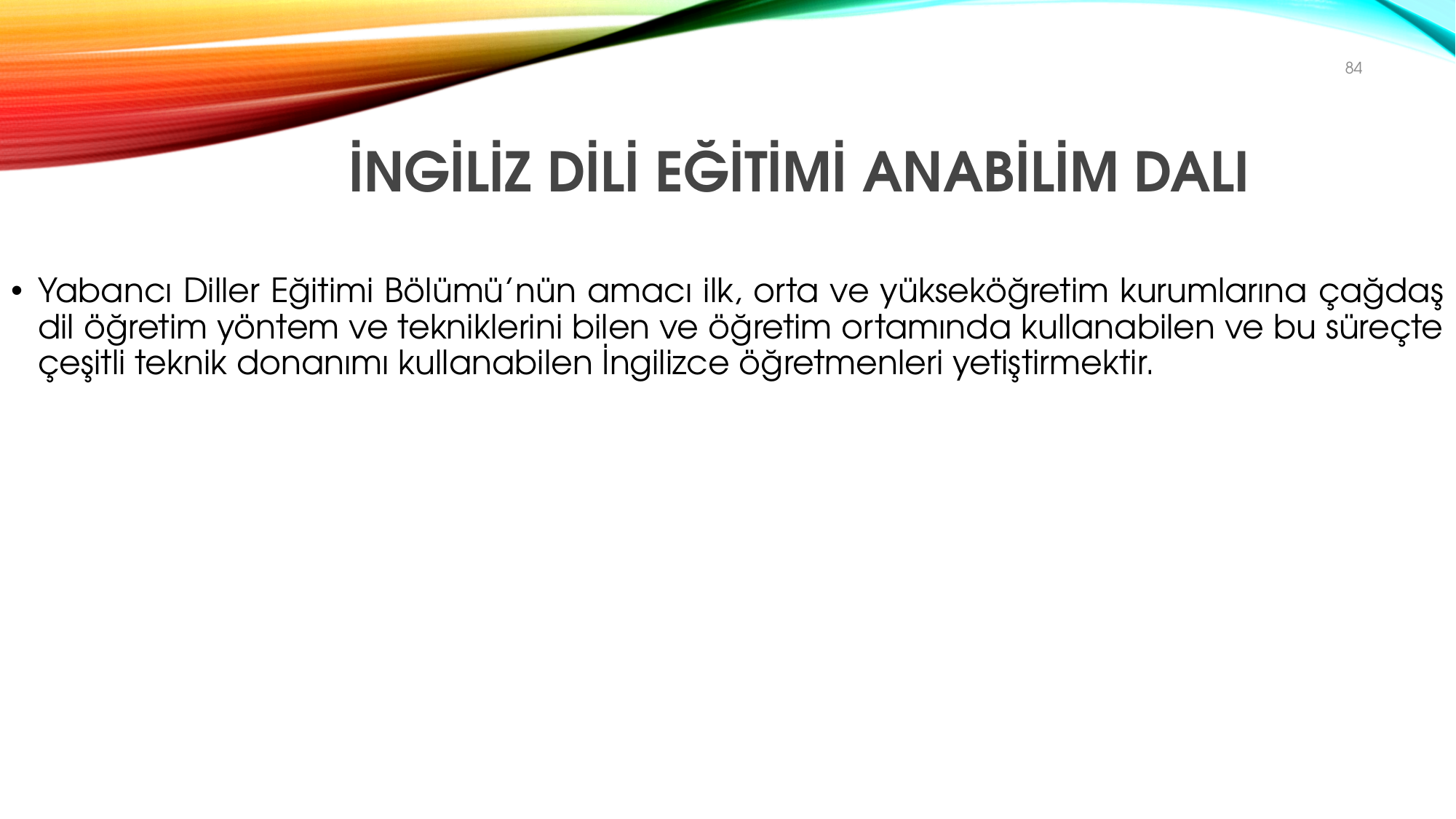

84
İNGİLİZ DİLİ EĞİTİMİ ANABİLİM DALI
Yabancı Diller Eğitimi Bölümü’nün amacı ilk, orta ve yükseköğretim kurumlarına çağdaş dil öğretim yöntem ve tekniklerini bilen ve öğretim ortamında kullanabilen ve bu süreçte çeşitli teknik donanımı kullanabilen İngilizce öğretmenleri yetiştirmektir.